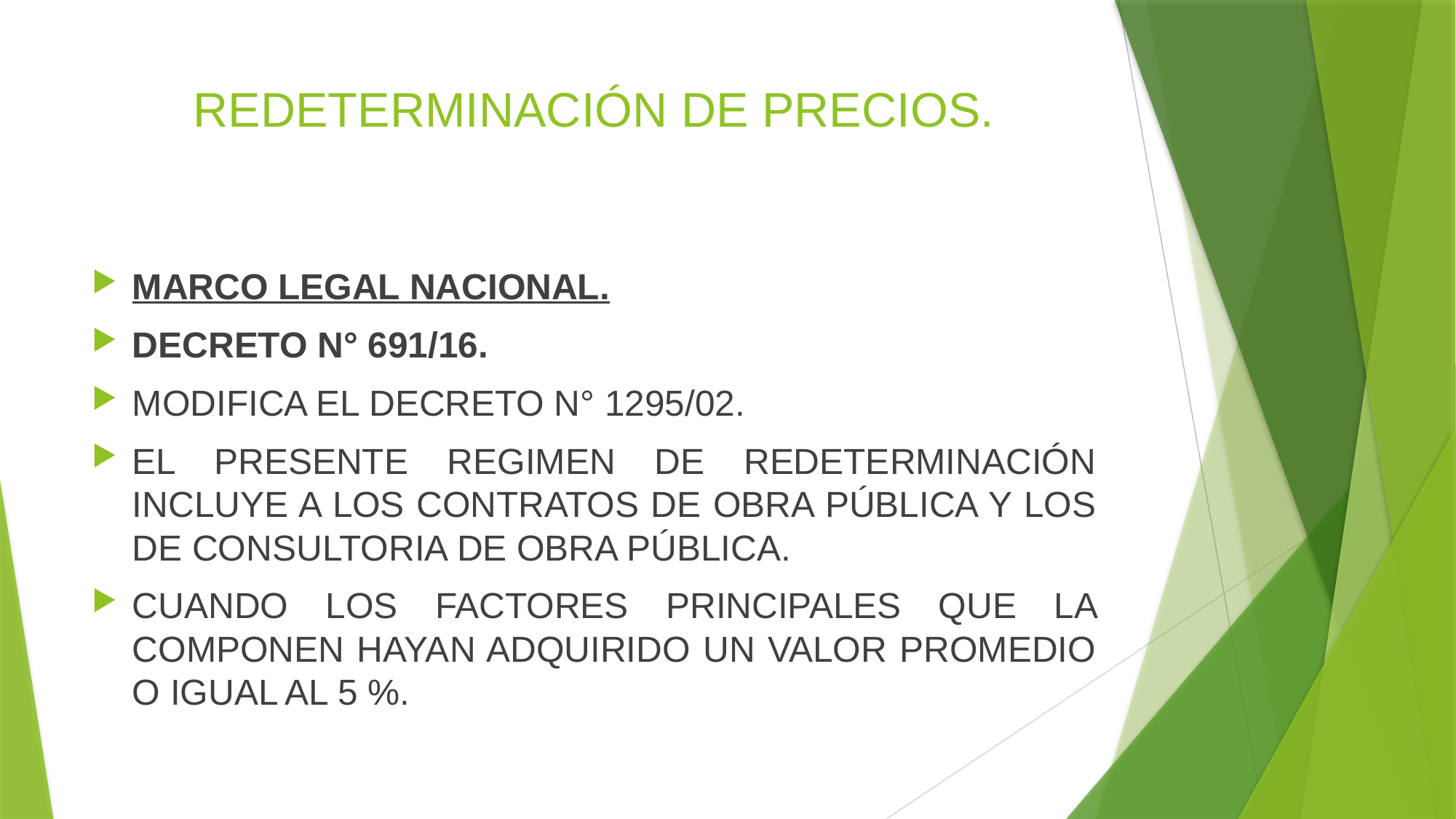

# REDETERMINACIÓN DE PRECIOS.
MARCO LEGAL NACIONAL.
DECRETO N° 691/16.
MODIFICA EL DECRETO N° 1295/02.
EL PRESENTE REGIMEN DE REDETERMINACIÓN INCLUYE A LOS CONTRATOS DE OBRA PÚBLICA Y LOS DE CONSULTORIA DE OBRA PÚBLICA.
CUANDO LOS FACTORES PRINCIPALES QUE LA COMPONEN HAYAN ADQUIRIDO UN VALOR PROMEDIO O IGUAL AL 5 %.